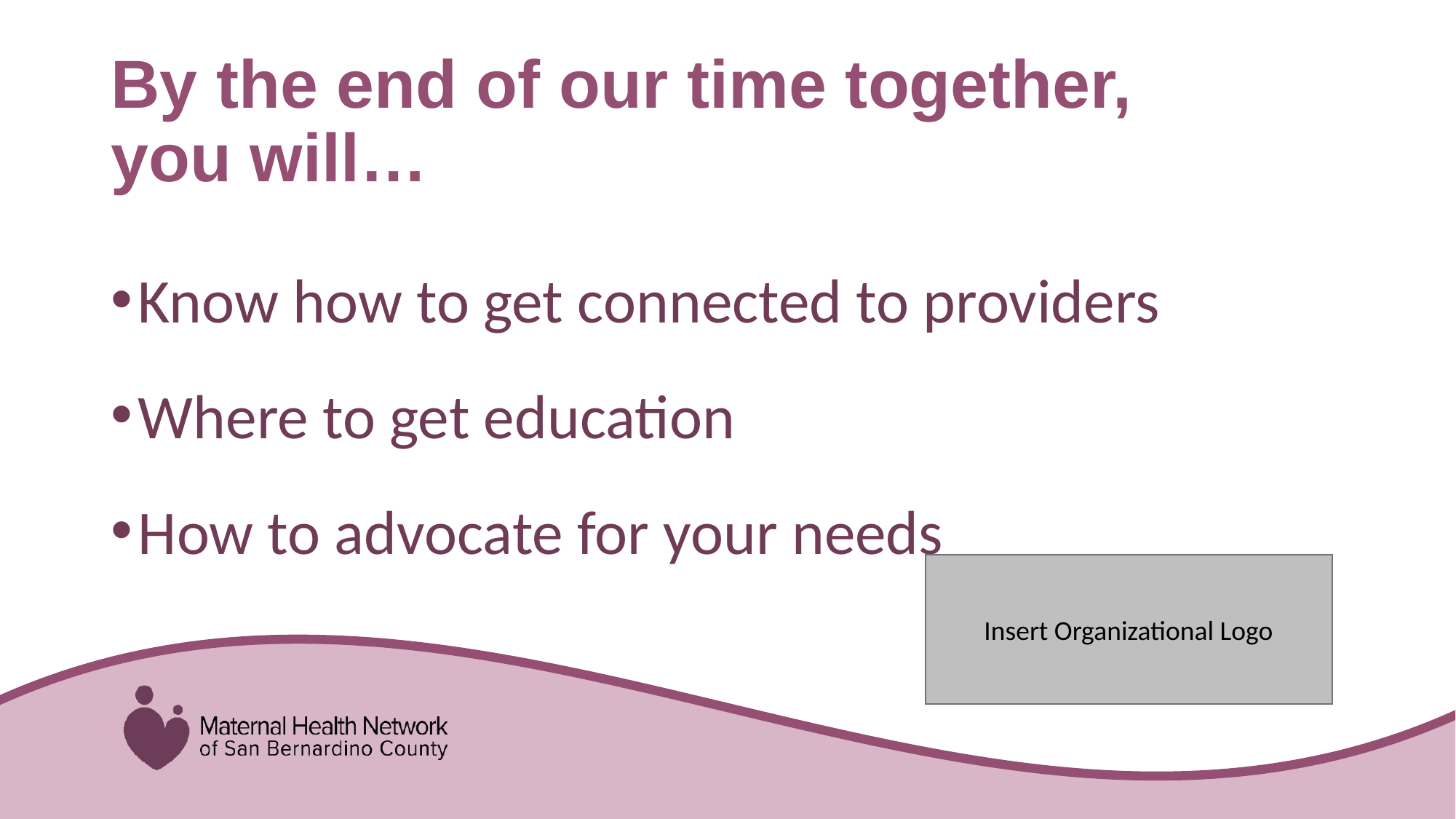

# By the end of our time together,     you will…
Know how to get connected to providers
Where to get education
How to advocate for your needs
Insert Organizational Logo